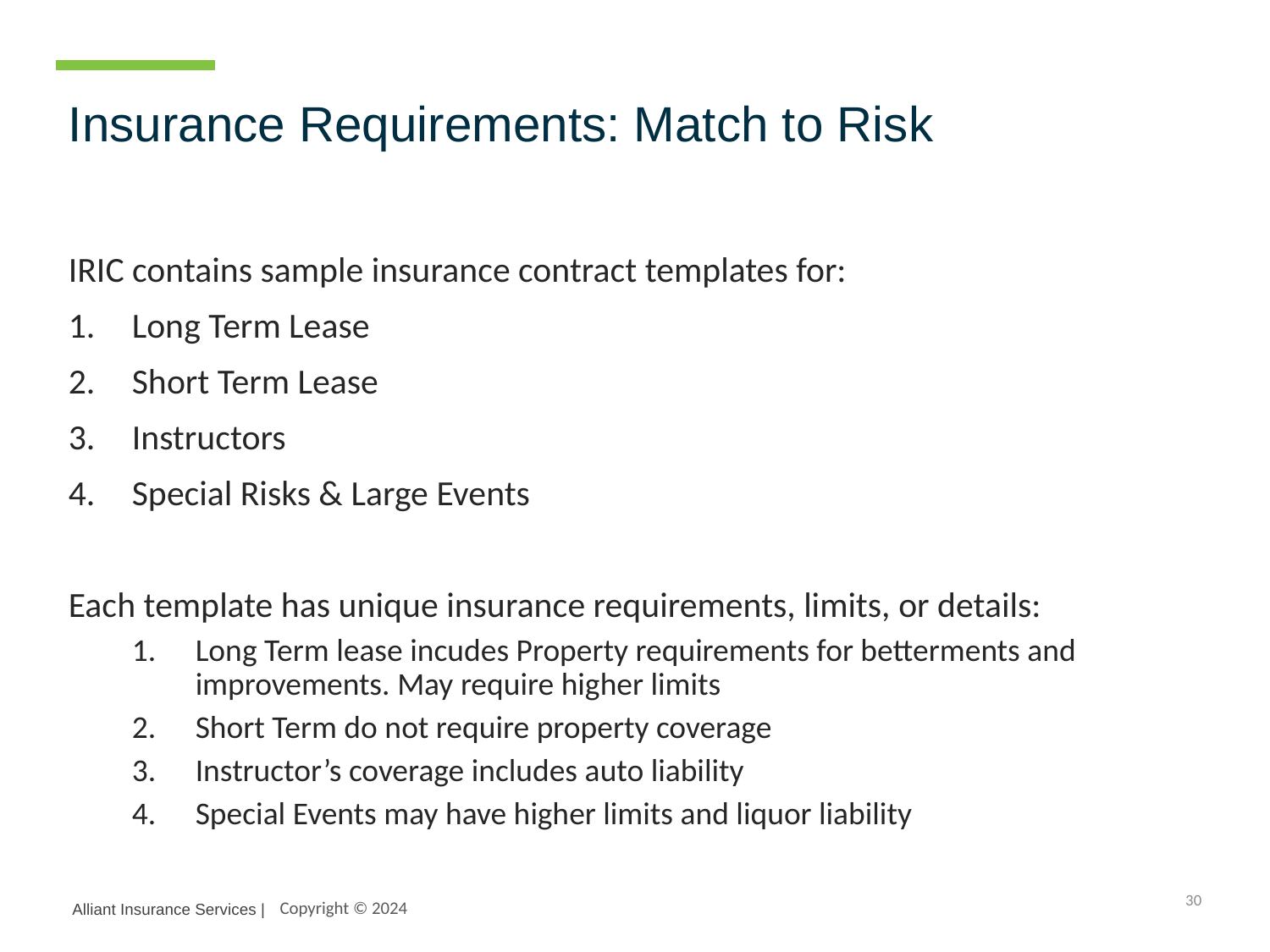

# Insurance Requirements: Match to Risk
IRIC contains sample insurance contract templates for:
Long Term Lease
Short Term Lease
Instructors
Special Risks & Large Events

Each template has unique insurance requirements, limits, or details:
Long Term lease incudes Property requirements for betterments and improvements. May require higher limits
Short Term do not require property coverage
Instructor’s coverage includes auto liability
Special Events may have higher limits and liquor liability
30
Copyright © 2024